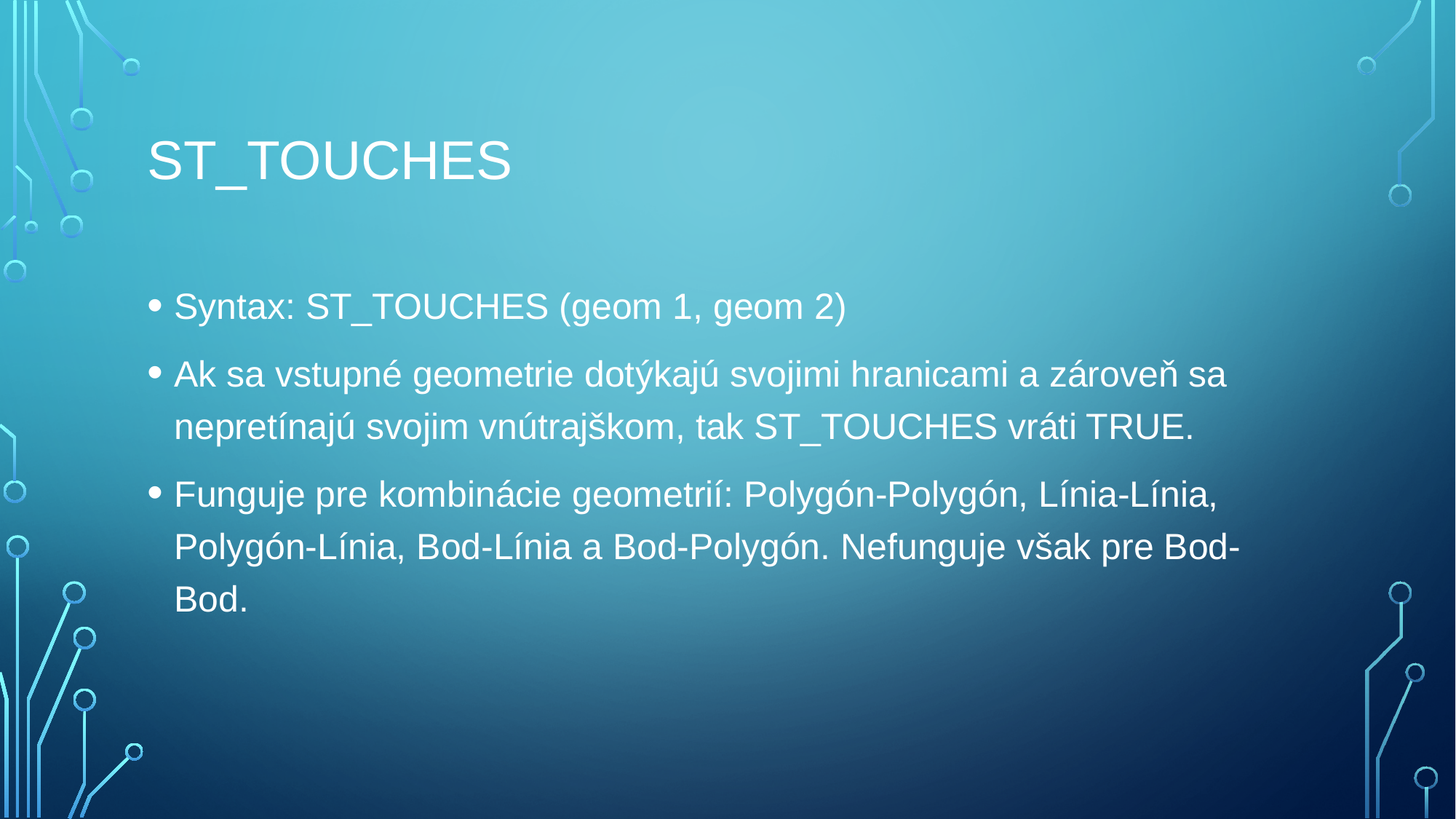

# ST_TOUCHES
Syntax: ST_TOUCHES (geom 1, geom 2)
Ak sa vstupné geometrie dotýkajú svojimi hranicami a zároveň sa nepretínajú svojim vnútrajškom, tak ST_TOUCHES vráti TRUE.
Funguje pre kombinácie geometrií: Polygón-Polygón, Línia-Línia, Polygón-Línia, Bod-Línia a Bod-Polygón. Nefunguje však pre Bod-Bod.